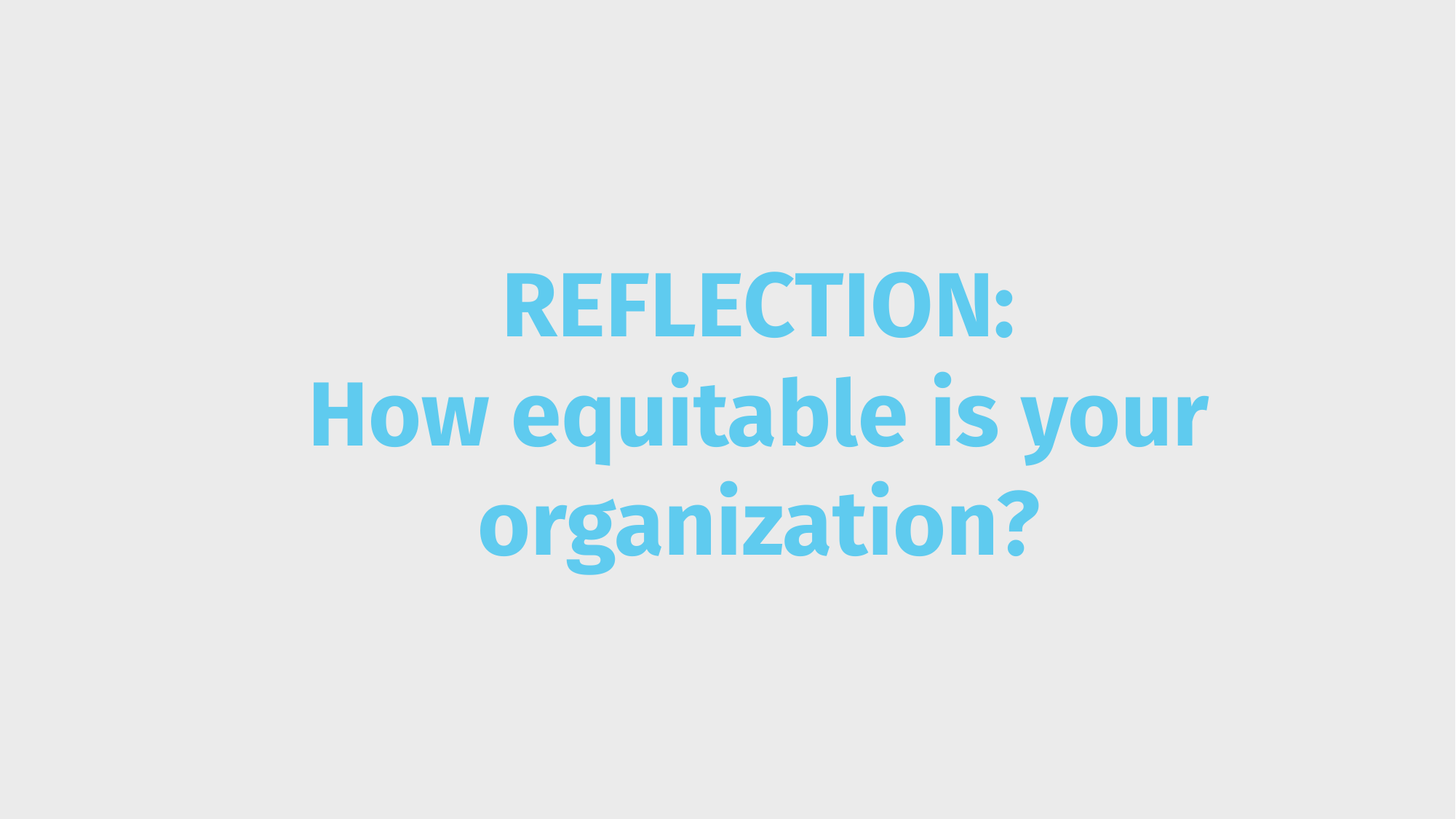

# REFLECTION: How equitable is your organization?